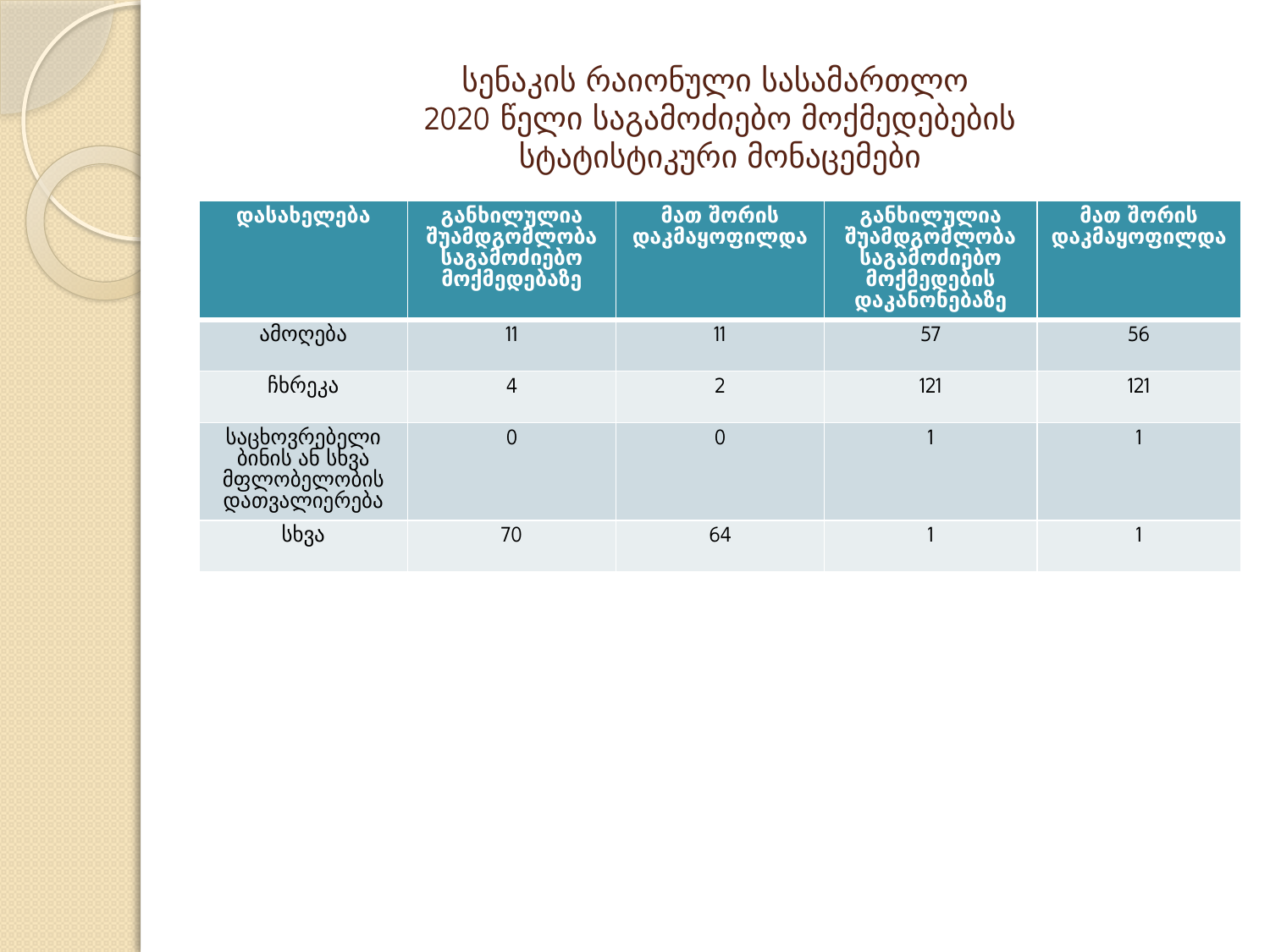

# სენაკის რაიონული სასამართლო 2020 წელი საგამოძიებო მოქმედებების სტატისტიკური მონაცემები
| დასახელება | განხილულია შუამდგომლობა საგამოძიებო მოქმედებაზე | მათ შორის დაკმაყოფილდა | განხილულია შუამდგომლობა საგამოძიებო მოქმედების დაკანონებაზე | მათ შორის დაკმაყოფილდა |
| --- | --- | --- | --- | --- |
| ამოღება | 11 | 11 | 57 | 56 |
| ჩხრეკა | 4 | 2 | 121 | 121 |
| საცხოვრებელი ბინის ან სხვა მფლობელობის დათვალიერება | 0 | 0 | 1 | 1 |
| სხვა | 70 | 64 | 1 | 1 |